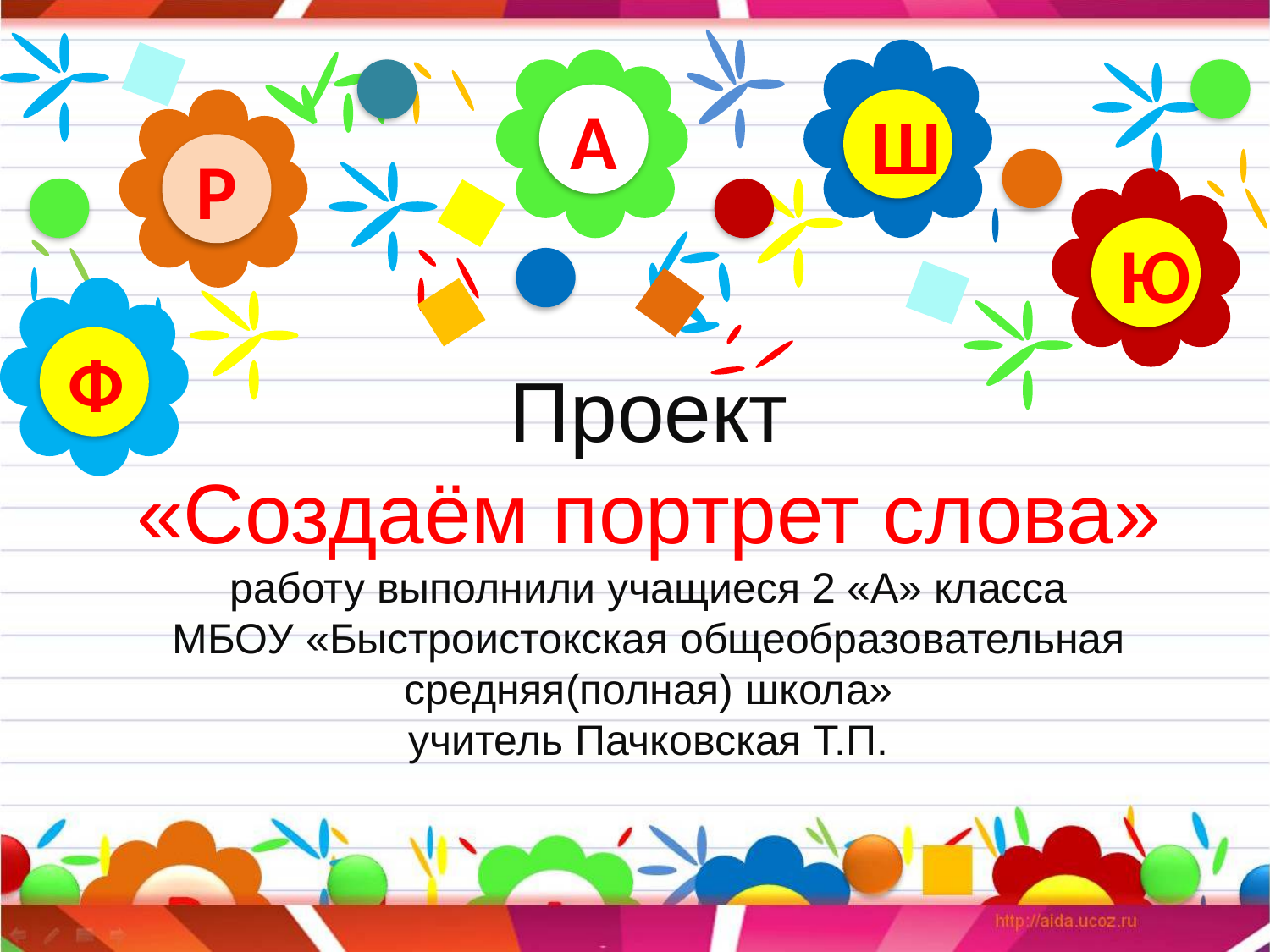

А
Ш

Р

Ю

# Проект «Создаём портрет слова» работу выполнили учащиеся 2 «А» класса МБОУ «Быстроистокская общеобразовательная средняя(полная) школа» учитель Пачковская Т.П.

Ф